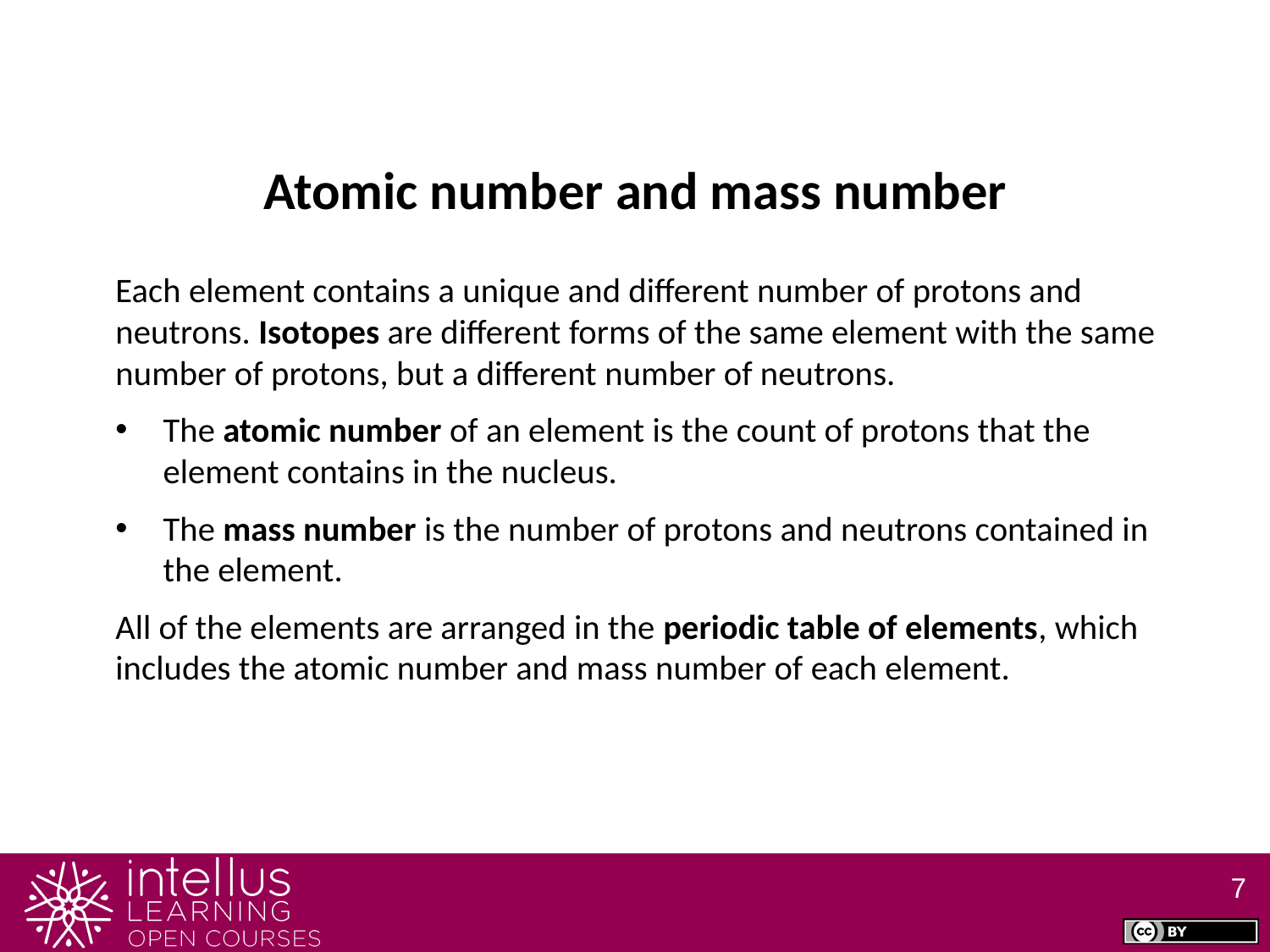

Atomic number and mass number
Each element contains a unique and different number of protons and neutrons. Isotopes are different forms of the same element with the same number of protons, but a different number of neutrons.
The atomic number of an element is the count of protons that the element contains in the nucleus.
The mass number is the number of protons and neutrons contained in the element.
All of the elements are arranged in the periodic table of elements, which includes the atomic number and mass number of each element.

7